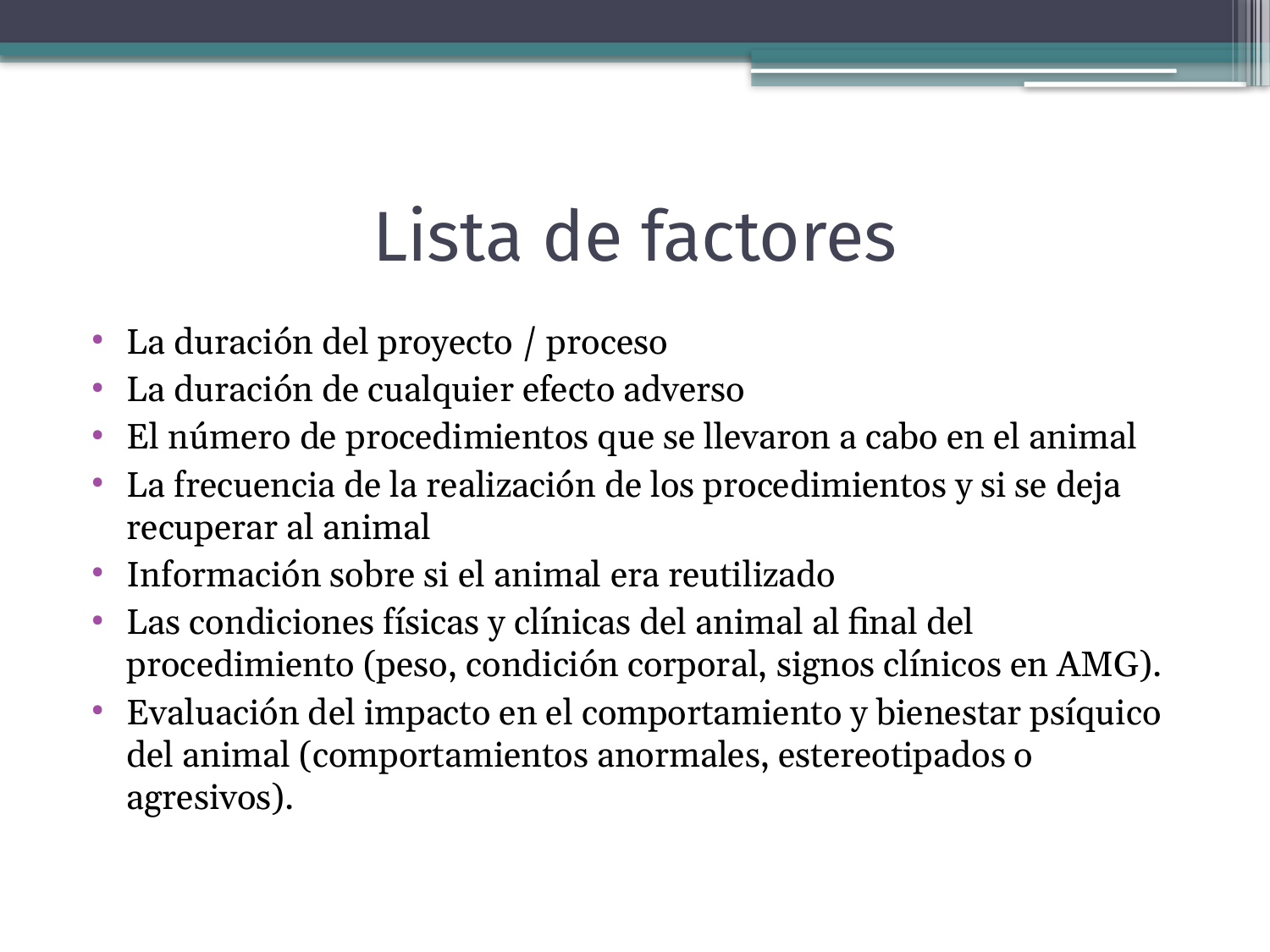

# Lista de factores
La duración del proyecto / proceso
La duración de cualquier efecto adverso
El número de procedimientos que se llevaron a cabo en el animal
La frecuencia de la realización de los procedimientos y si se deja recuperar al animal
Información sobre si el animal era reutilizado
Las condiciones físicas y clínicas del animal al final del procedimiento (peso, condición corporal, signos clínicos en AMG).
Evaluación del impacto en el comportamiento y bienestar psíquico del animal (comportamientos anormales, estereotipados o agresivos).